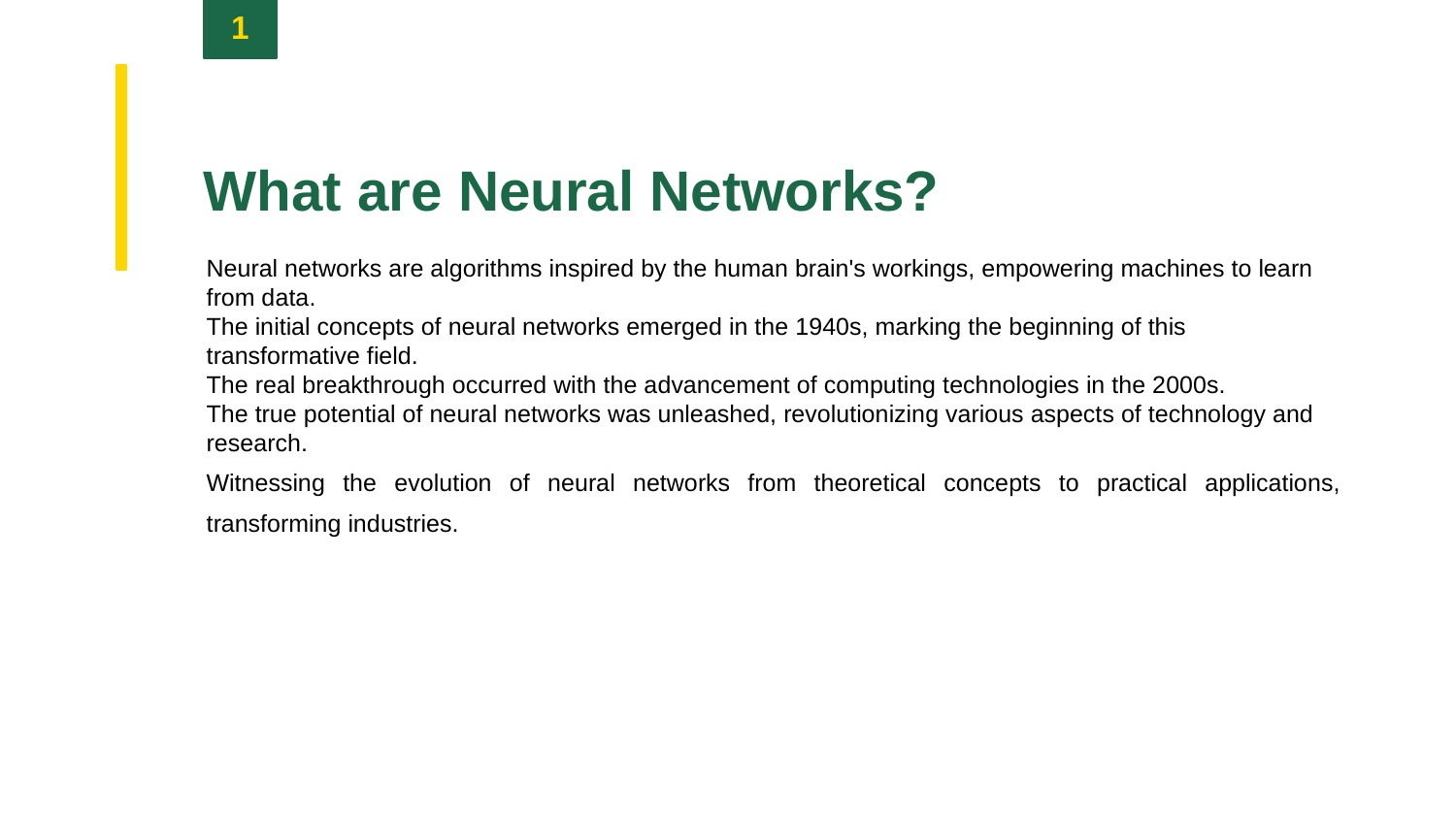

1

What are Neural Networks?
Neural networks are algorithms inspired by the human brain's workings, empowering machines to learn from data.
The initial concepts of neural networks emerged in the 1940s, marking the beginning of this transformative field.
The real breakthrough occurred with the advancement of computing technologies in the 2000s.
The true potential of neural networks was unleashed, revolutionizing various aspects of technology and research.
Witnessing the evolution of neural networks from theoretical concepts to practical applications, transforming industries.